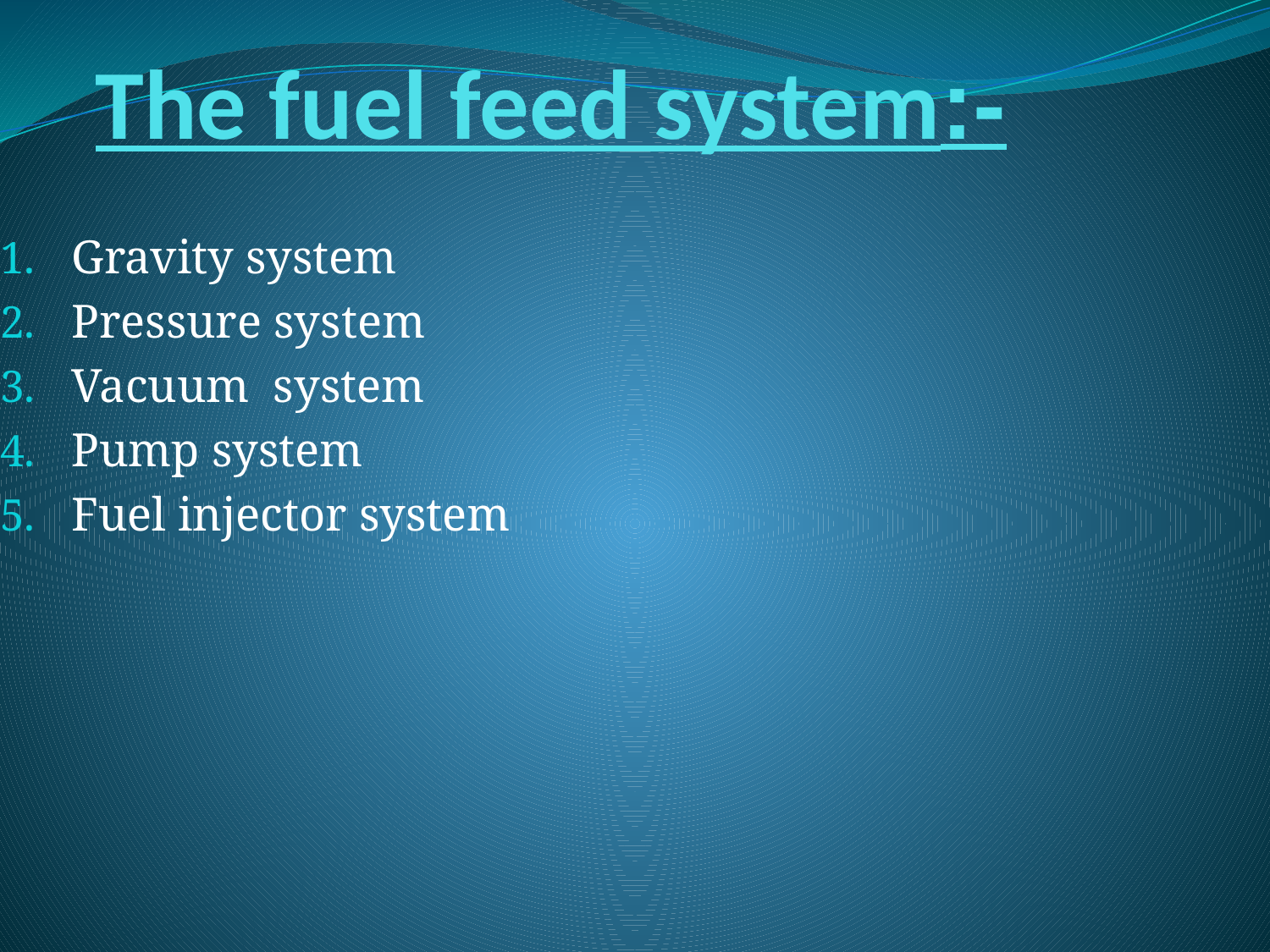

# The fuel feed system:-
Gravity system
Pressure system
Vacuum  system
Pump system
Fuel injector system